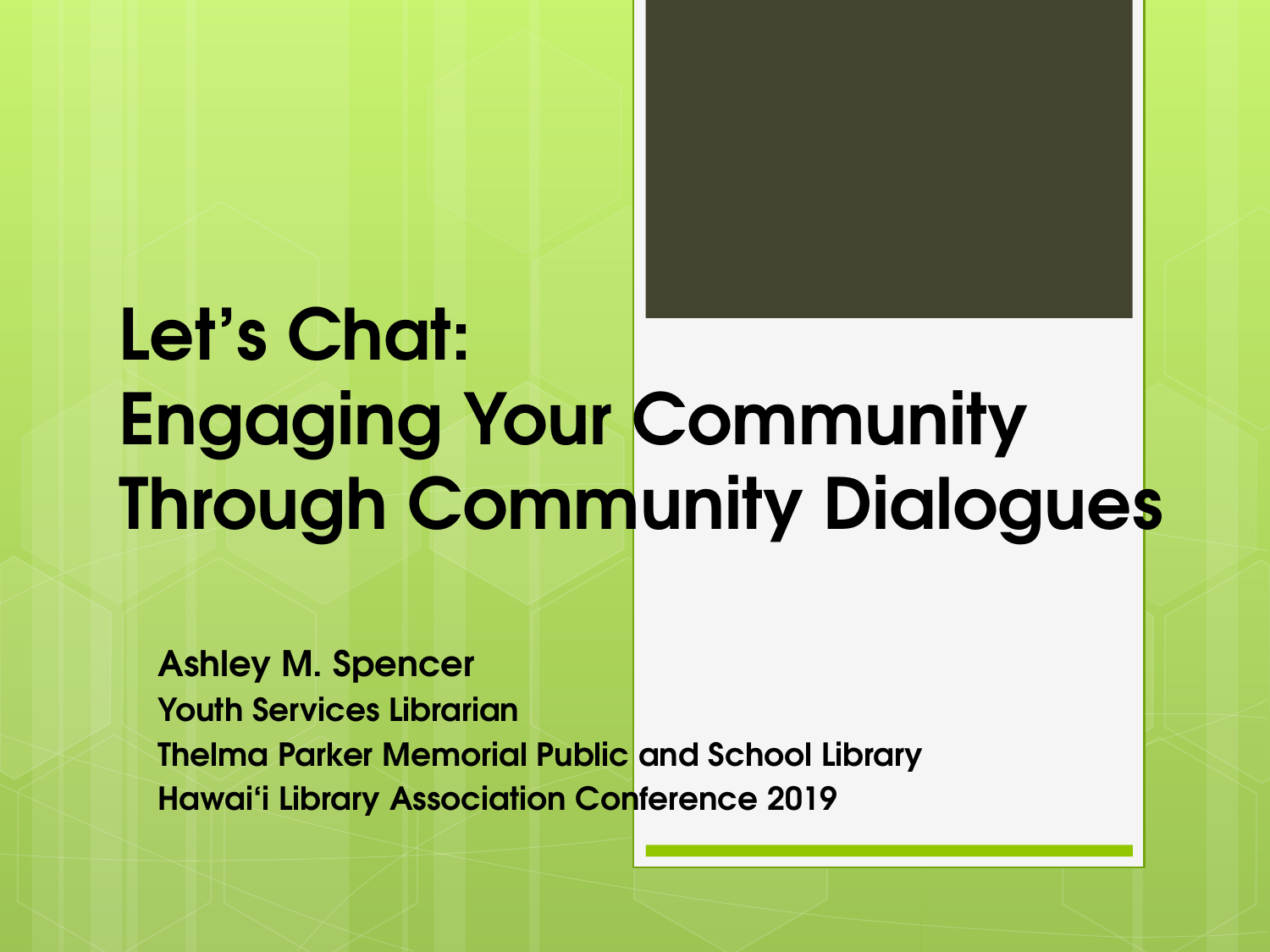

# Let’s Chat: Engaging Your Community Through Community Dialogues
Ashley M. Spencer
Youth Services Librarian
Thelma Parker Memorial Public and School Library
Hawai‘i Library Association Conference 2019